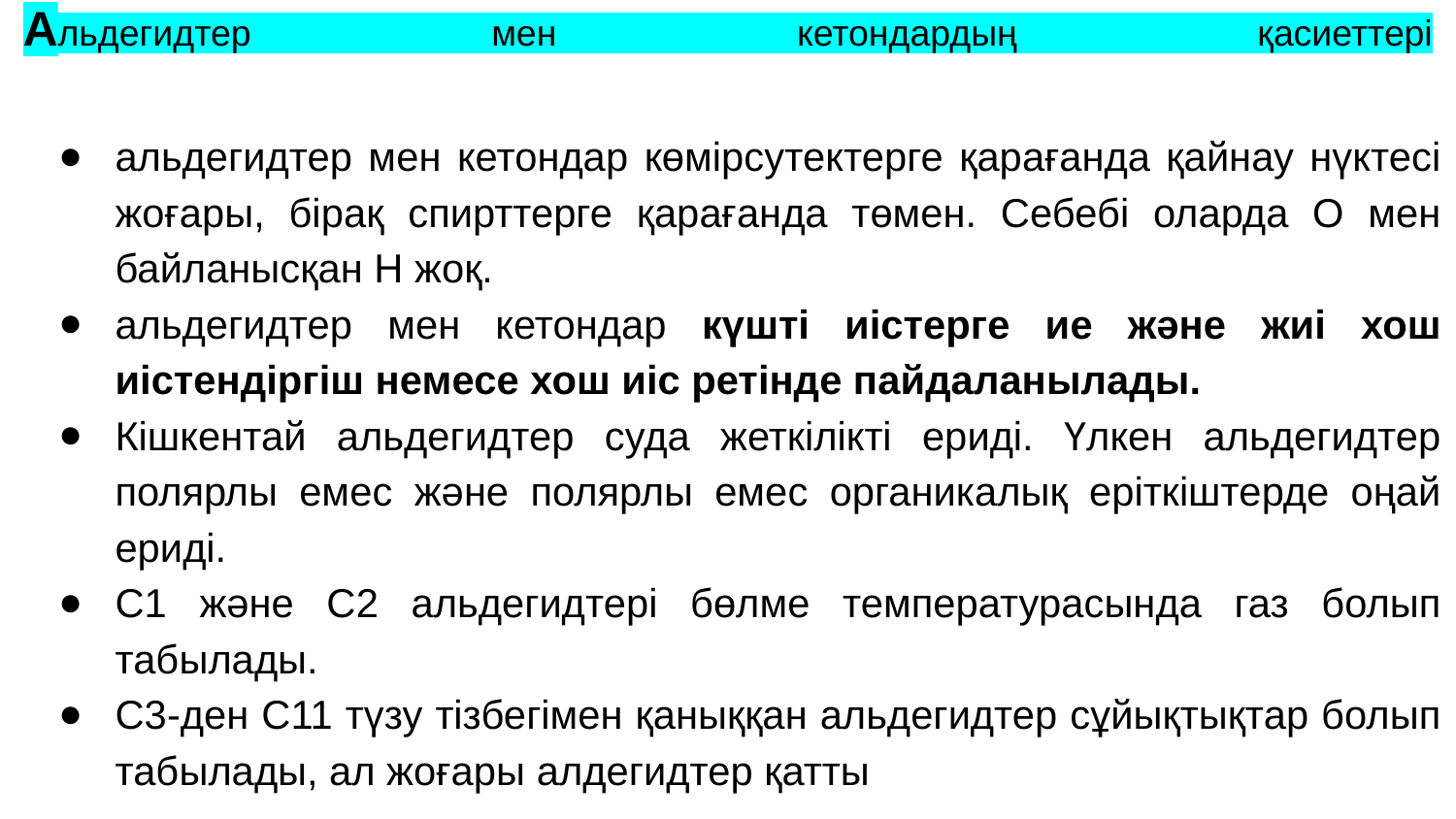

Альдегидтер мен кетондардың қасиеттері

альдегидтер мен кетондар көмірсутектерге қарағанда қайнау нүктесі жоғары, бірақ спирттерге қарағанда төмен. Себебі оларда О мен байланысқан Н жоқ.
альдегидтер мен кетондар күшті иістерге ие және жиі хош иістендіргіш немесе хош иіс ретінде пайдаланылады.
Кішкентай альдегидтер суда жеткілікті ериді. Үлкен альдегидтер полярлы емес және полярлы емес органикалық еріткіштерде оңай ериді.
C1 және C2 альдегидтері бөлме температурасында газ болып табылады.
C3-ден C11 түзу тізбегімен қаныққан альдегидтер сұйықтықтар болып табылады, ал жоғары алдегидтер қатты